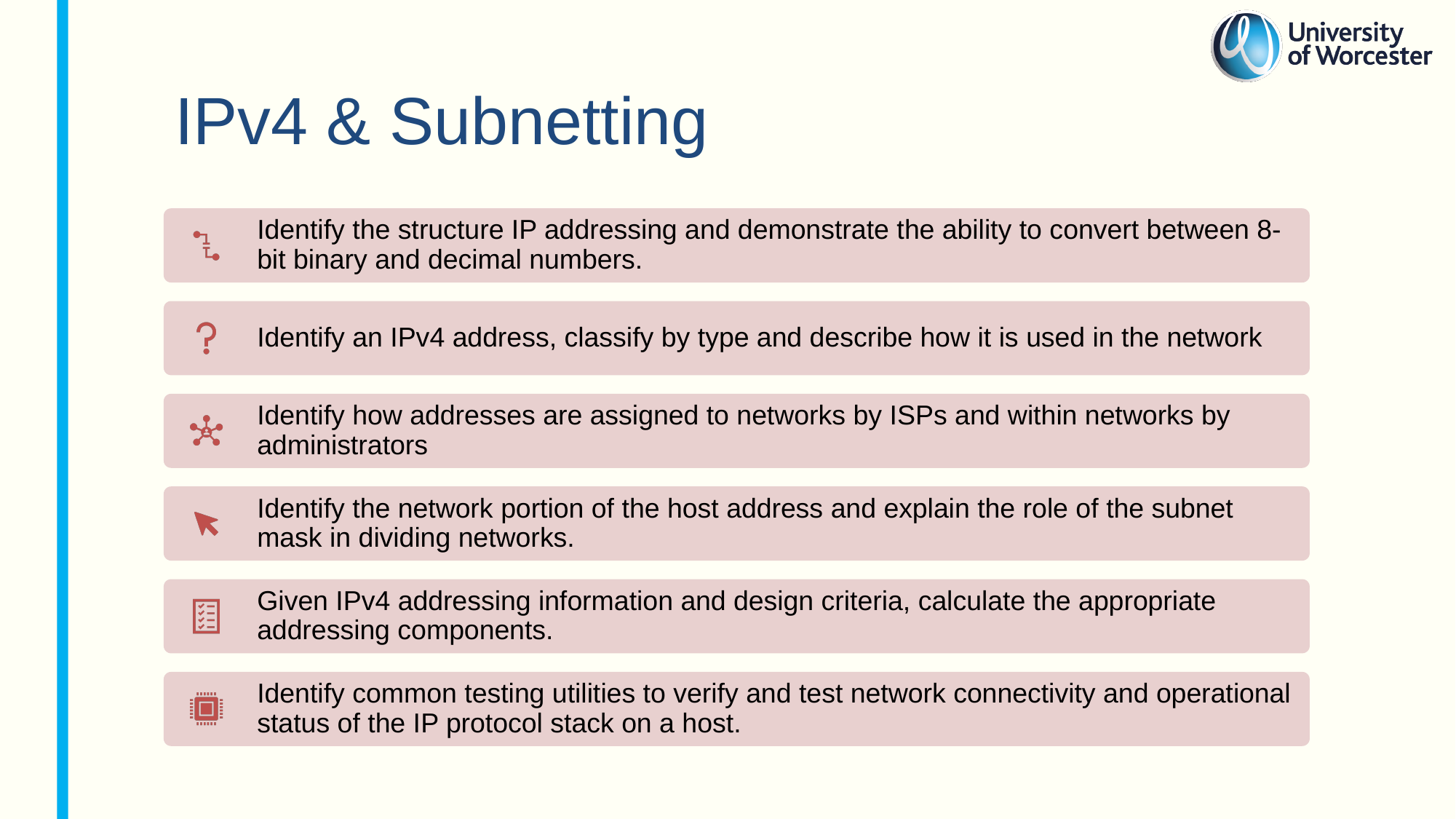

# IPv4 & Subnetting
Identify the structure IP addressing and demonstrate the ability to convert between 8-bit binary and decimal numbers.
Identify an IPv4 address, classify by type and describe how it is used in the network
Identify how addresses are assigned to networks by ISPs and within networks by administrators
Identify the network portion of the host address and explain the role of the subnet mask in dividing networks.
Given IPv4 addressing information and design criteria, calculate the appropriate addressing components.
Identify common testing utilities to verify and test network connectivity and operational status of the IP protocol stack on a host.